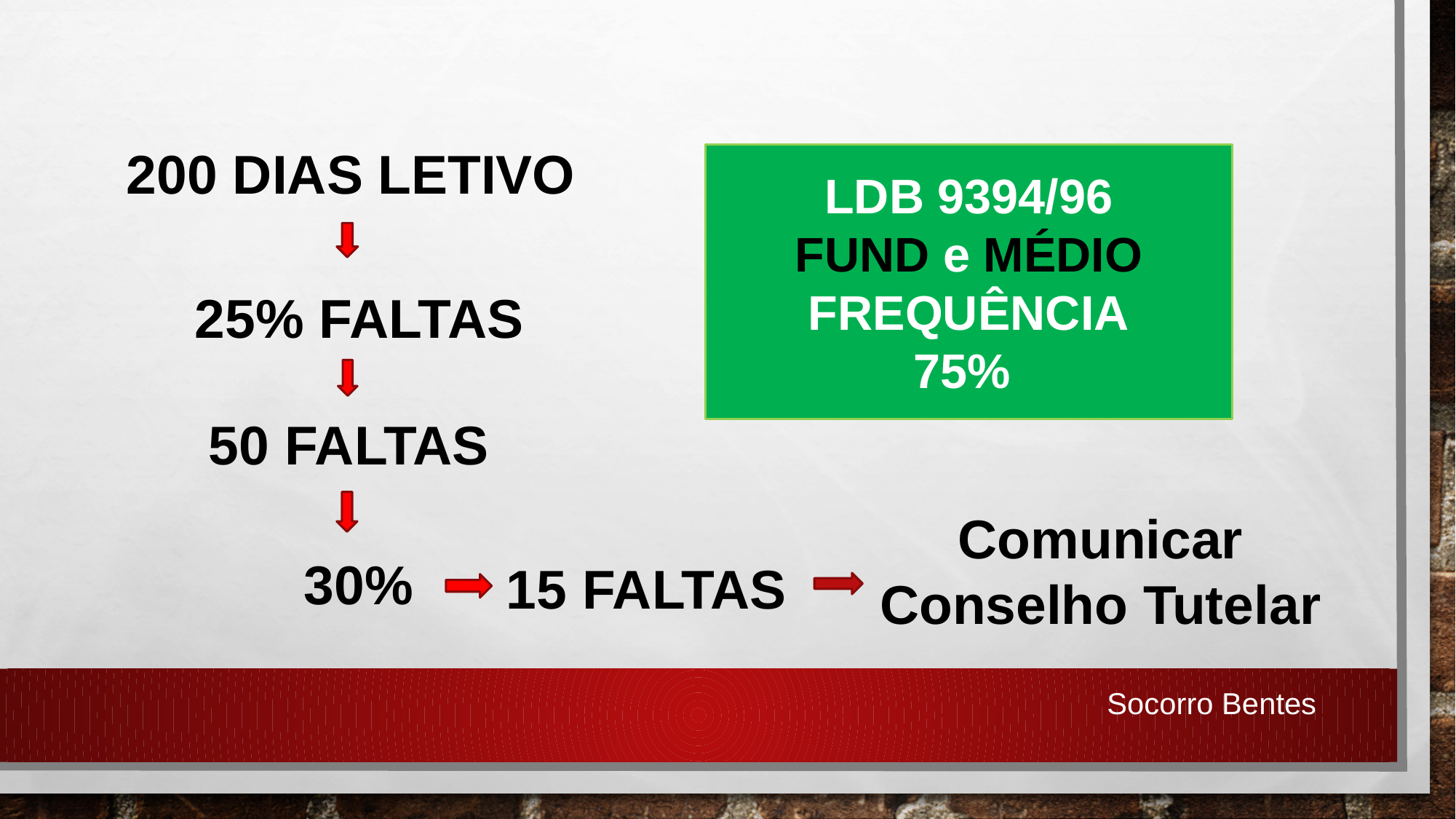

200 DIAS LETIVO
LDB 9394/96
FUND e MÉDIO
FREQUÊNCIA
75%

25% FALTAS

50 FALTAS

Comunicar Conselho Tutelar
30%
15 FALTAS

Socorro Bentes